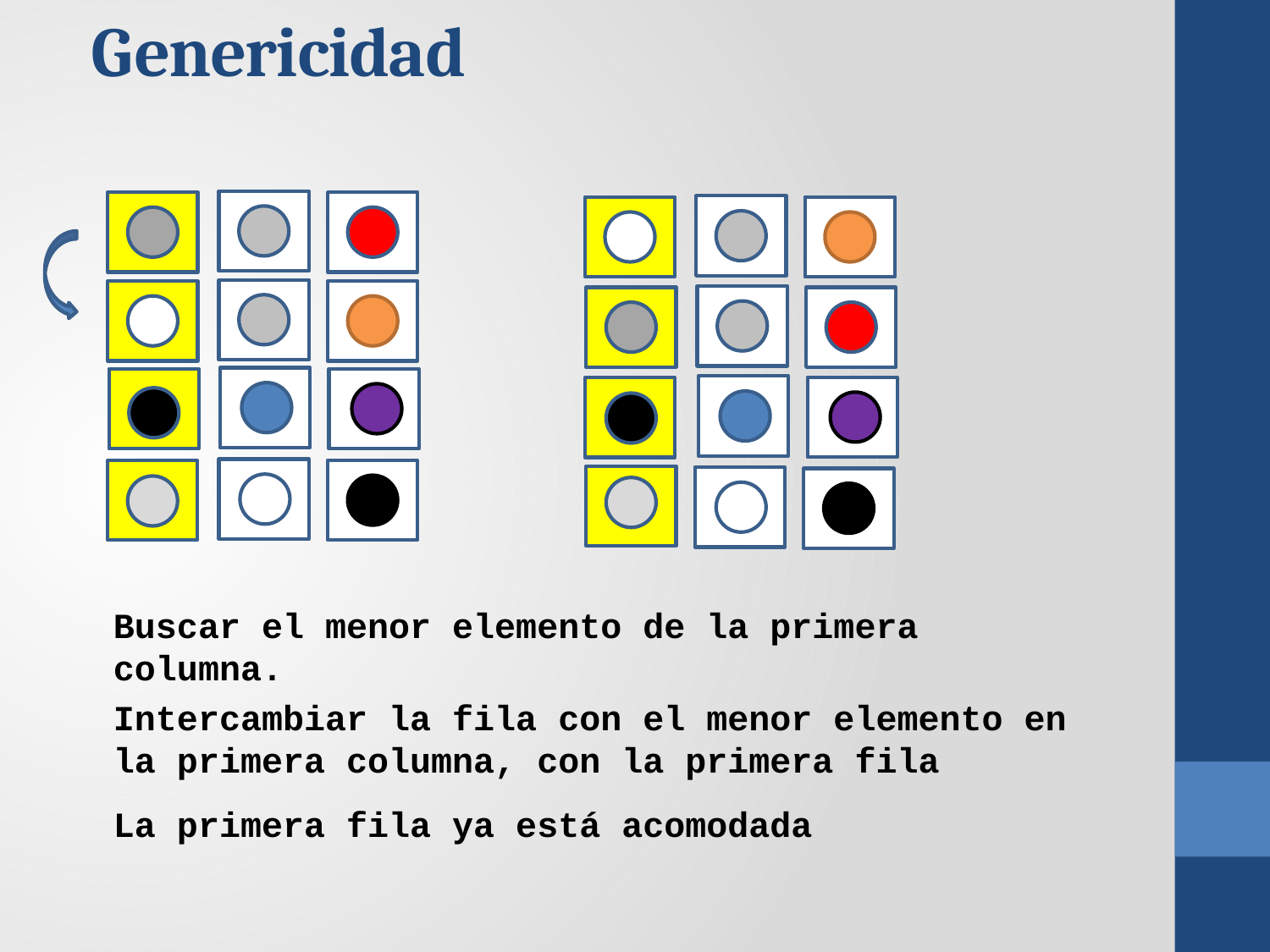

Genericidad

Buscar el menor elemento de la primera columna.
Intercambiar la fila con el menor elemento en la primera columna, con la primera fila
La primera fila ya está acomodada